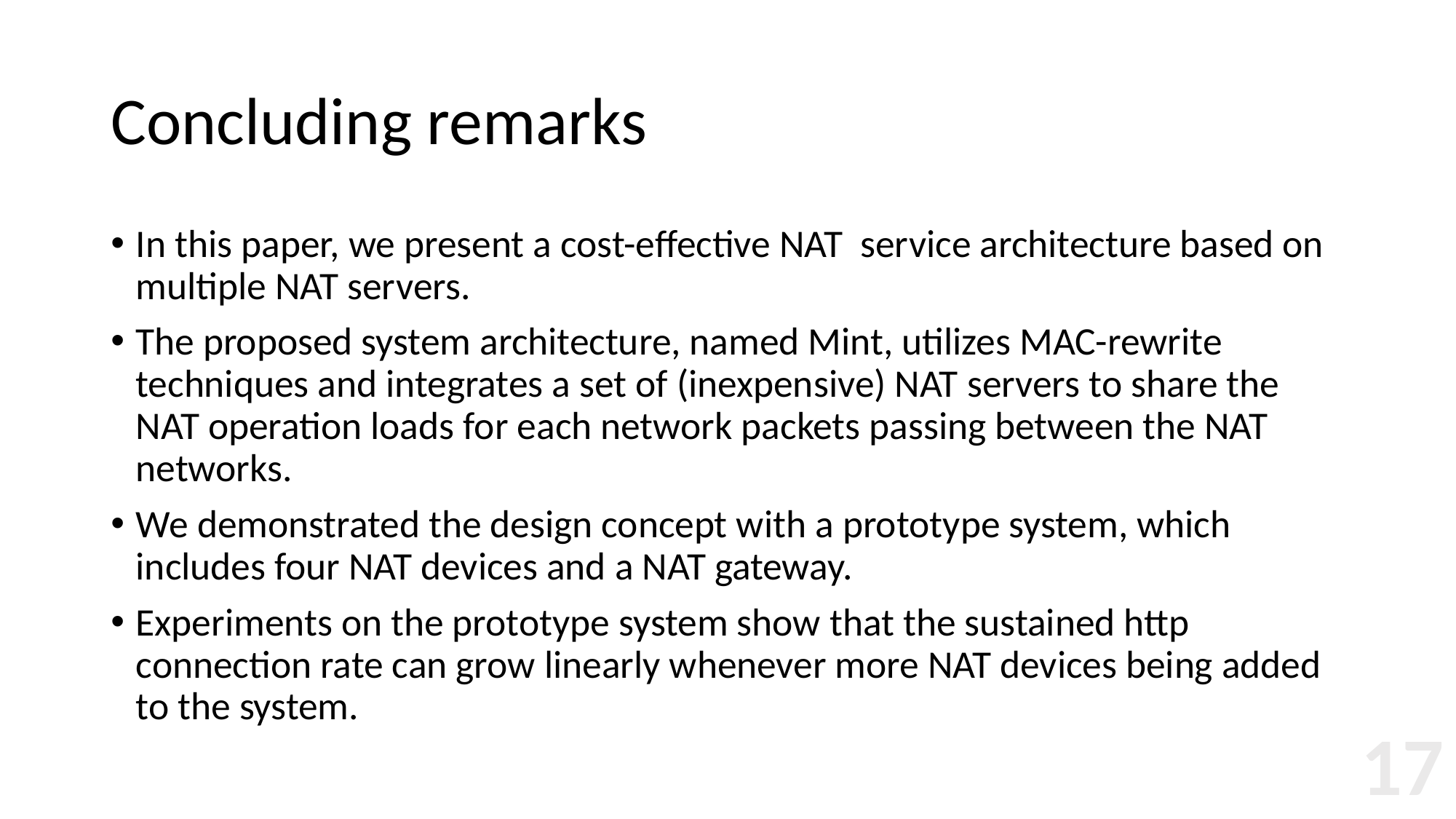

# Concluding remarks
In this paper, we present a cost-effective NAT  service architecture based on multiple NAT servers.
The proposed system architecture, named Mint, utilizes MAC-rewrite techniques and integrates a set of (inexpensive) NAT servers to share the NAT operation loads for each network packets passing between the NAT networks.
We demonstrated the design concept with a prototype system, which includes four NAT devices and a NAT gateway.
Experiments on the prototype system show that the sustained http connection rate can grow linearly whenever more NAT devices being added to the system.
17